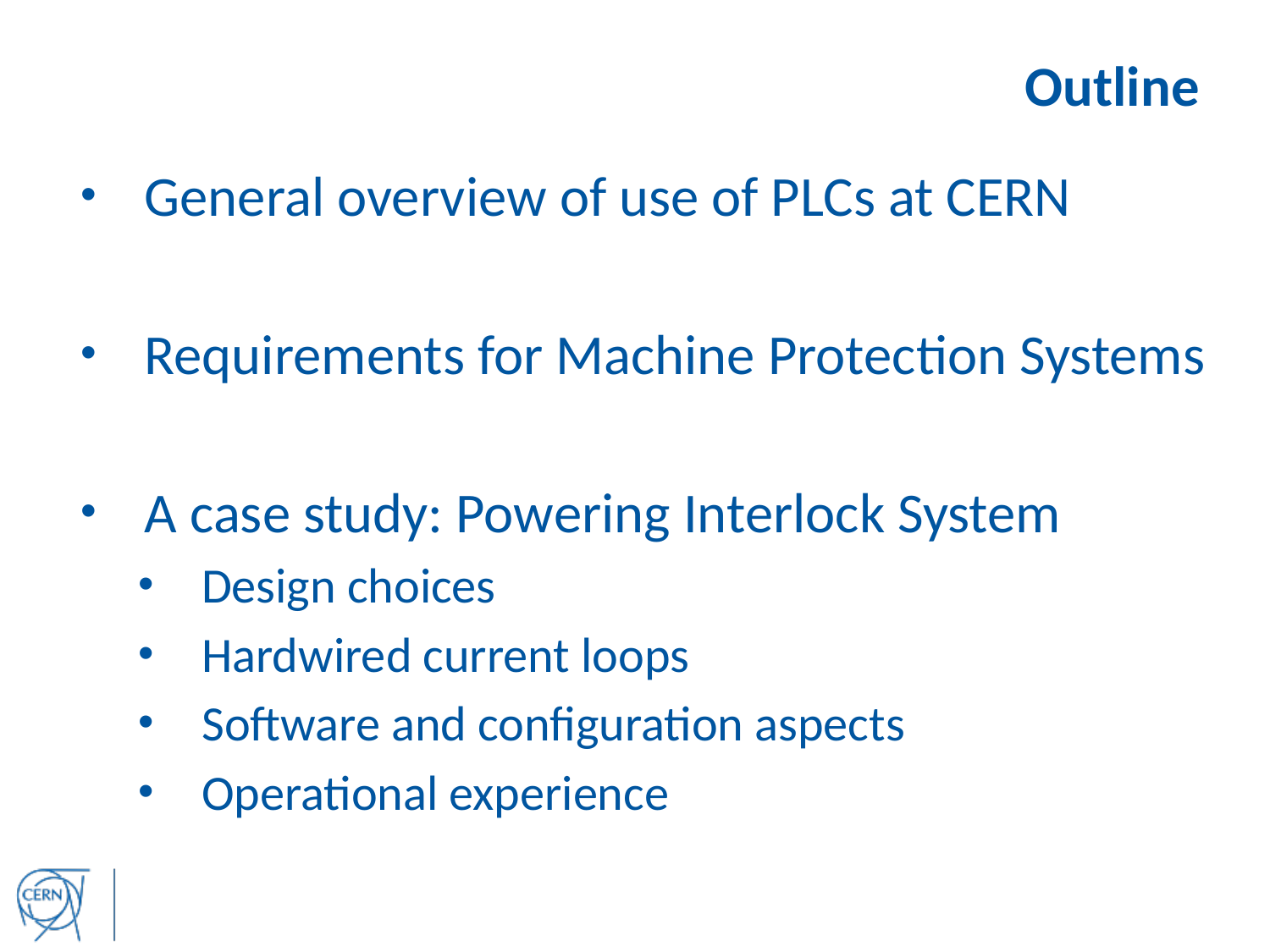

# Outline
General overview of use of PLCs at CERN

Requirements for Machine Protection Systems

A case study: Powering Interlock System
Design choices
Hardwired current loops
Software and configuration aspects
Operational experience